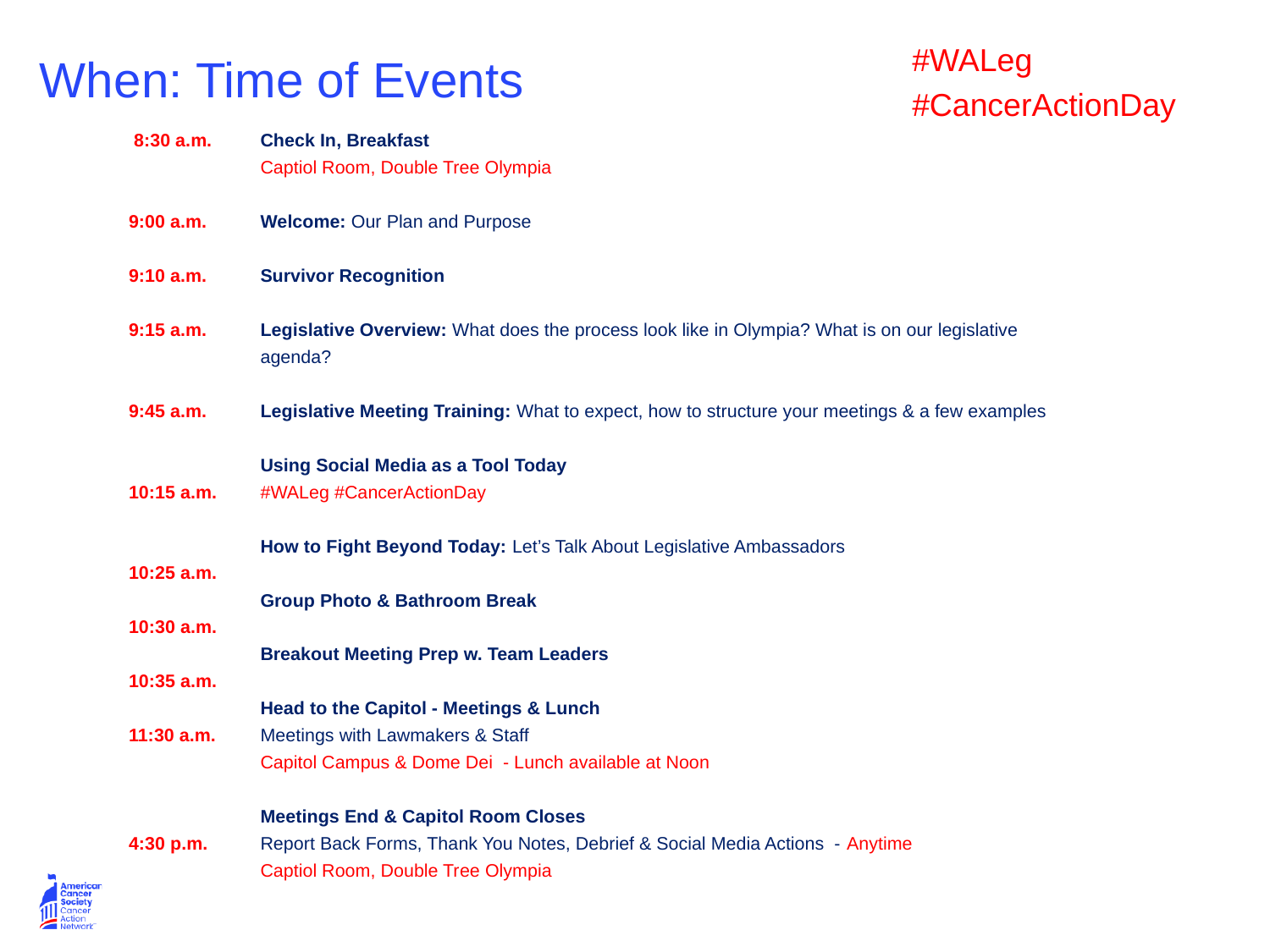

When: Time of Events
#WALeg
#CancerActionDay
 8:30 a.m.

9:00 a.m.

9:10 a.m.

9:15 a.m.

9:45 a.m.

10:15 a.m.

10:25 a.m.

10:30 a.m.

10:35 a.m.

11:30 a.m.

4:30 p.m.

Check In, Breakfast
Captiol Room, Double Tree Olympia

Welcome: Our Plan and Purpose

Survivor Recognition

Legislative Overview: What does the process look like in Olympia? What is on our legislative agenda?

Legislative Meeting Training: What to expect, how to structure your meetings & a few examples

Using Social Media as a Tool Today
#WALeg #CancerActionDay

How to Fight Beyond Today: Let’s Talk About Legislative Ambassadors

Group Photo & Bathroom Break

Breakout Meeting Prep w. Team Leaders

Head to the Capitol - Meetings & Lunch
Meetings with Lawmakers & Staff
Capitol Campus & Dome Dei  - Lunch available at Noon

Meetings End & Capitol Room Closes
Report Back Forms, Thank You Notes, Debrief & Social Media Actions  - Anytime
Captiol Room, Double Tr﻿ee Olympia